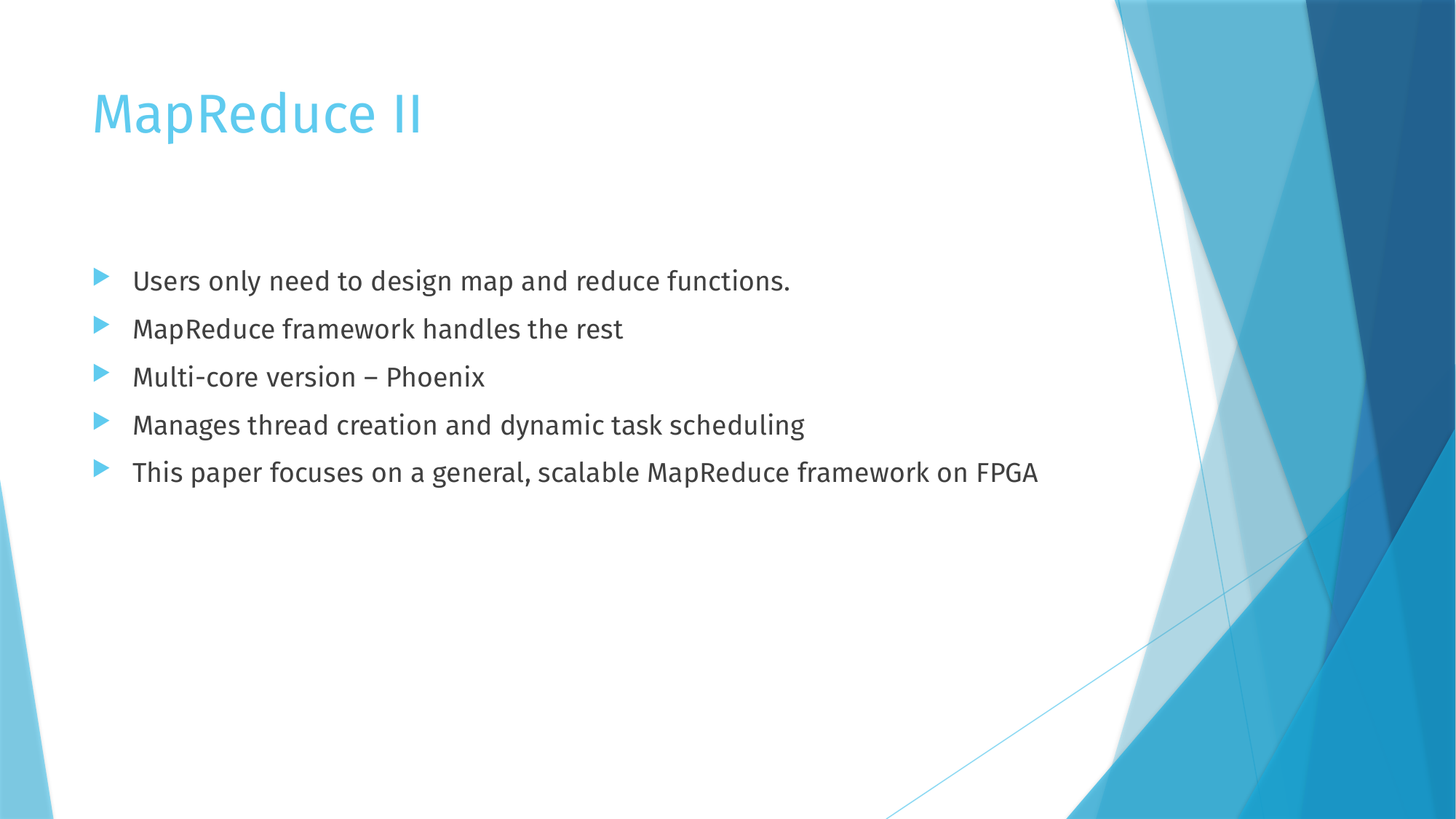

# MapReduce II
Users only need to design map and reduce functions.
MapReduce framework handles the rest
Multi-core version – Phoenix
Manages thread creation and dynamic task scheduling
This paper focuses on a general, scalable MapReduce framework on FPGA